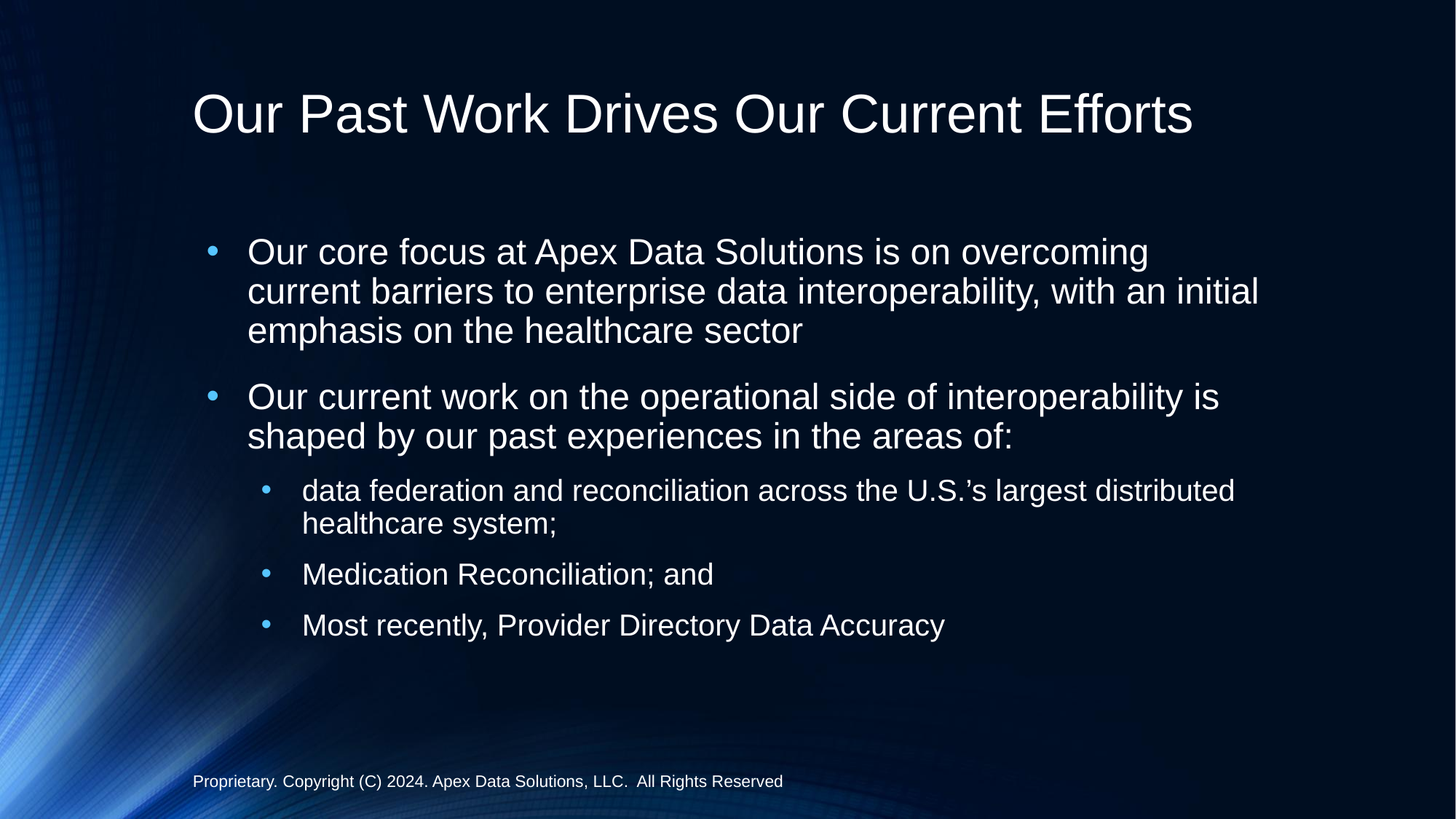

# Our Past Work Drives Our Current Efforts
Our core focus at Apex Data Solutions is on overcoming current barriers to enterprise data interoperability, with an initial emphasis on the healthcare sector
Our current work on the operational side of interoperability is shaped by our past experiences in the areas of:
data federation and reconciliation across the U.S.’s largest distributed healthcare system;
Medication Reconciliation; and
Most recently, Provider Directory Data Accuracy

Proprietary. Copyright (C) 2024. Apex Data Solutions, LLC.  All Rights Reserved